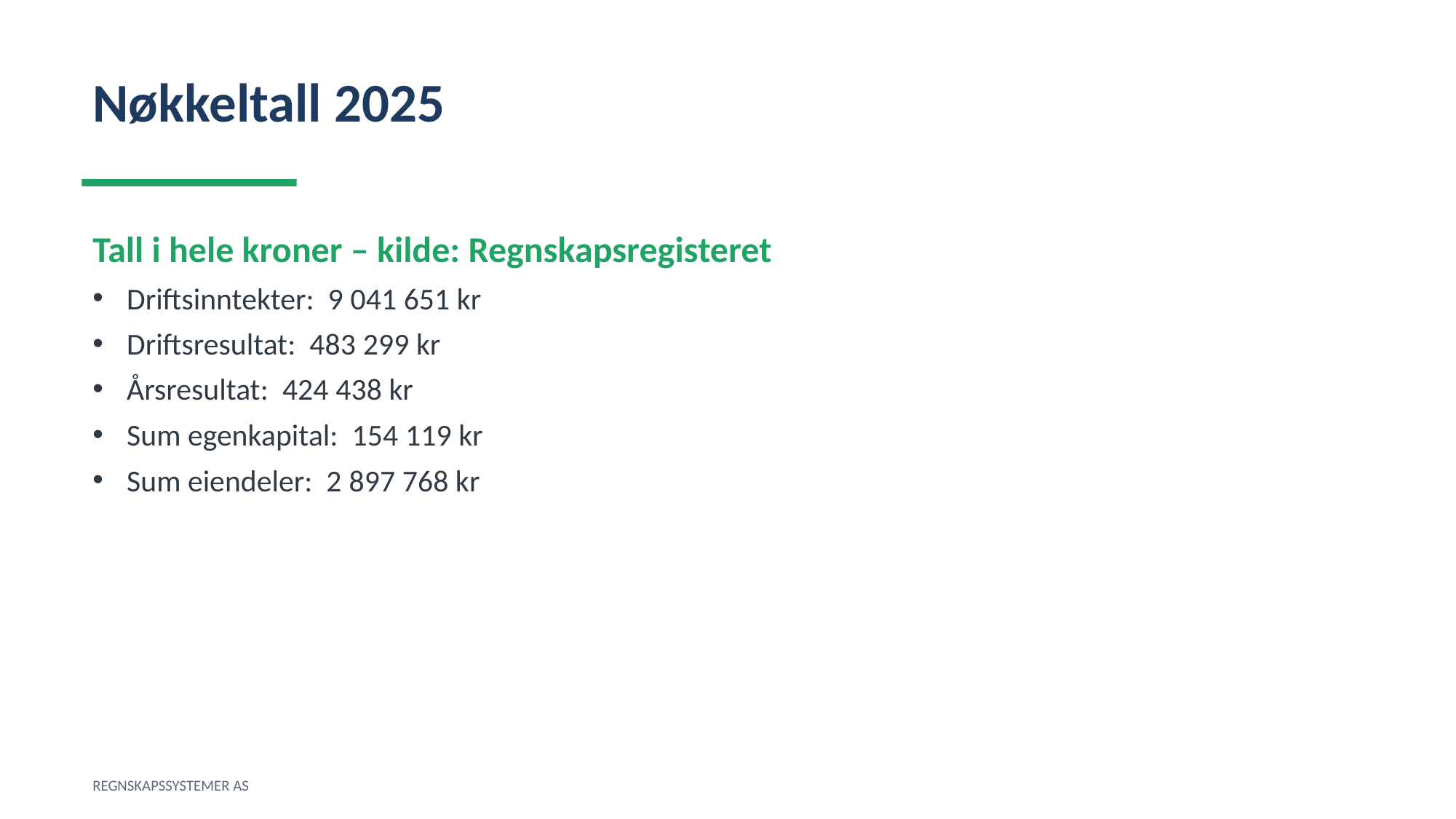

Nøkkeltall 2025

Tall i hele kroner – kilde: Regnskapsregisteret
Driftsinntekter:  9 041 651 kr
Driftsresultat:  483 299 kr
Årsresultat:  424 438 kr
Sum egenkapital:  154 119 kr
Sum eiendeler:  2 897 768 kr
REGNSKAPSSYSTEMER AS